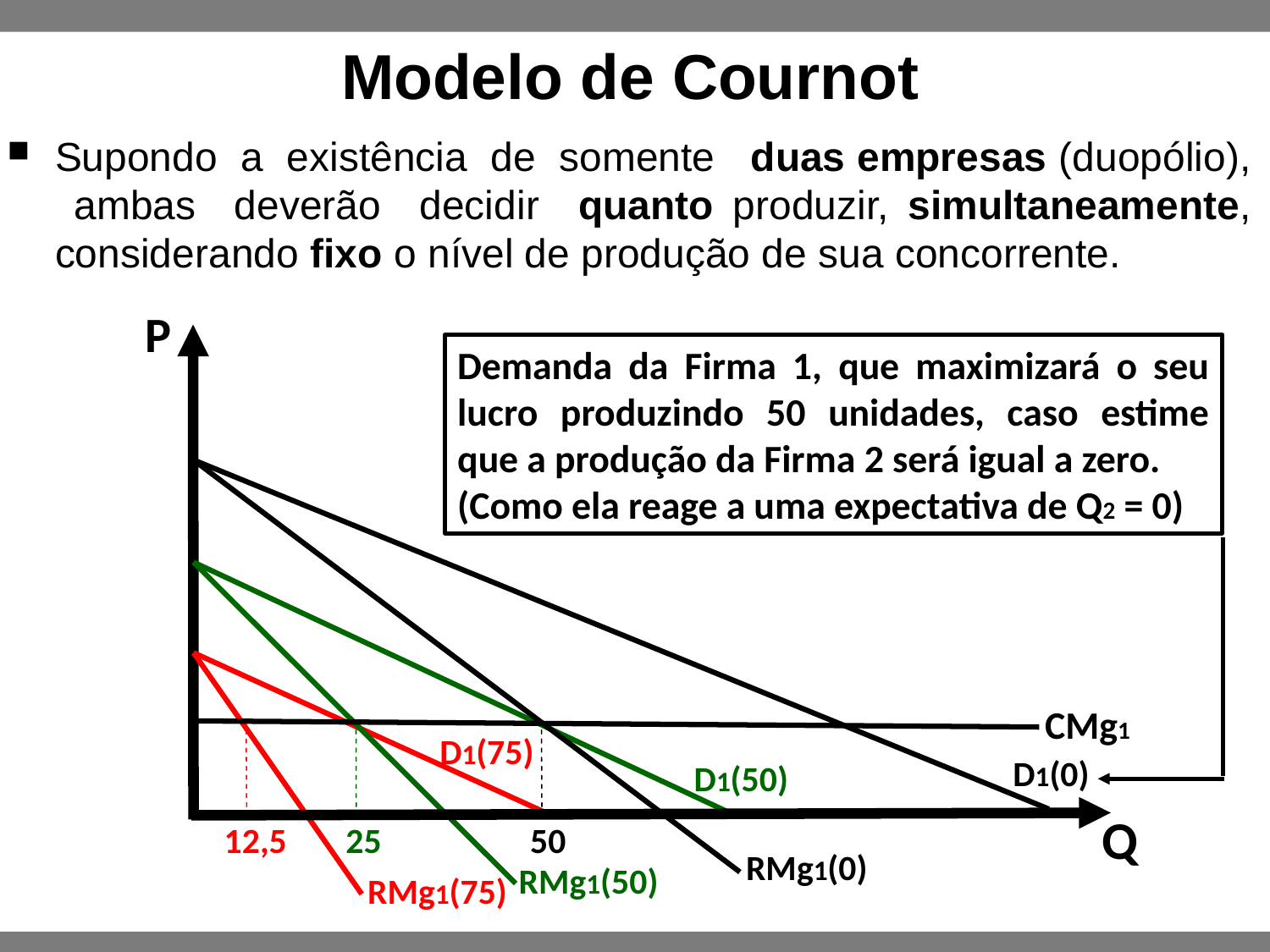

Modelo de Cournot
Supondo  a  existência  de  somente   duas empresas (duopólio),  ambas  deverão  decidir  quanto produzir, simultaneamente, considerando fixo o nível de produção de sua concorrente.
P

Demanda da Firma 1, que maximizará o seu lucro produzindo 50 unidades, caso estime que a produção da Firma 2 será igual a zero.
(Como ela reage a uma expectativa de Q2 = 0)

CMg1

D1(0)
50
RMg1(0)

D1(50)
25
RMg1(50)

D1(75)
12,5
RMg1(75)

Q